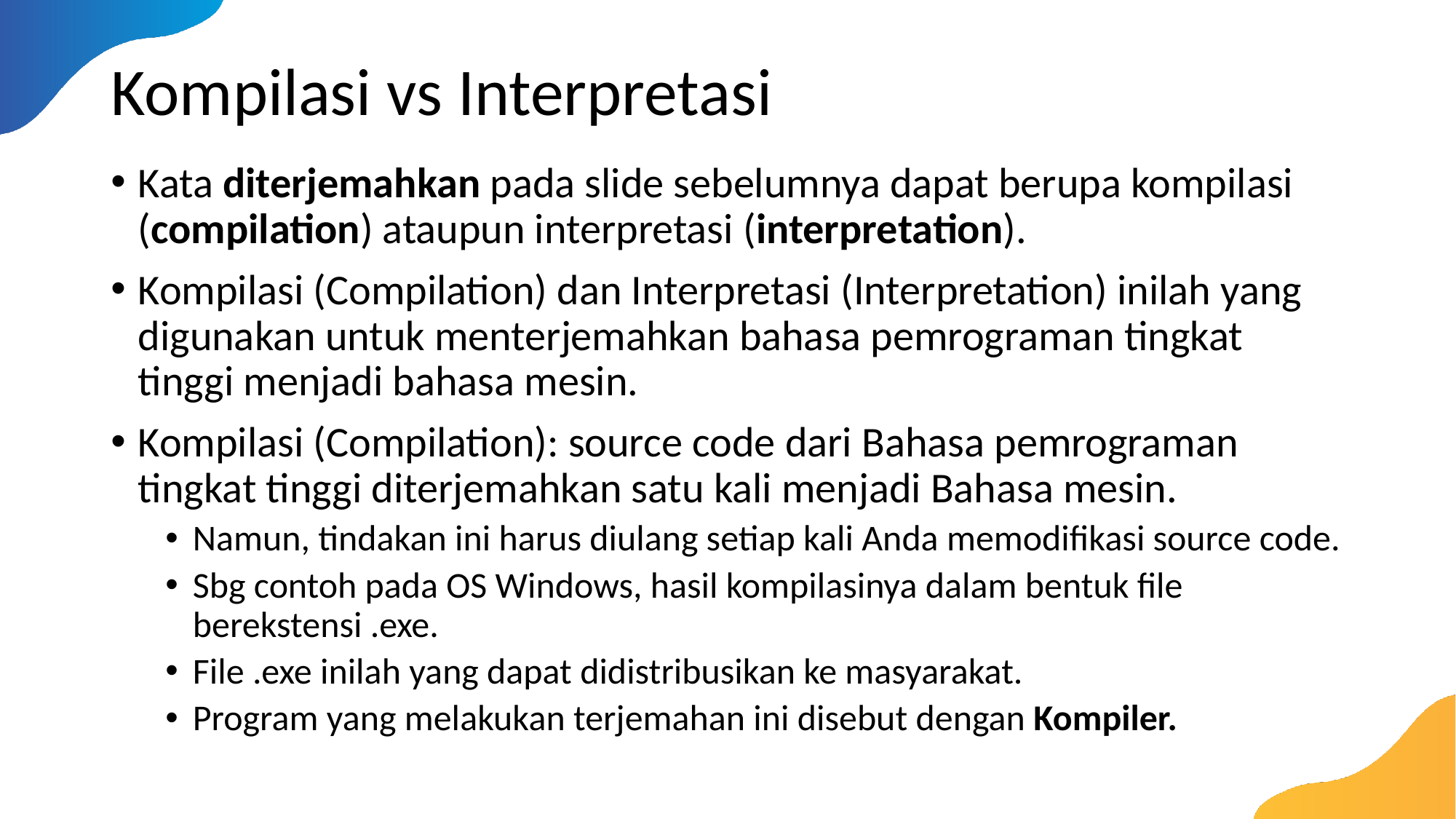

# Kompilasi vs Interpretasi
Kata diterjemahkan pada slide sebelumnya dapat berupa kompilasi (compilation) ataupun interpretasi (interpretation).
Kompilasi (Compilation) dan Interpretasi (Interpretation) inilah yang digunakan untuk menterjemahkan bahasa pemrograman tingkat tinggi menjadi bahasa mesin.
Kompilasi (Compilation): source code dari Bahasa pemrograman tingkat tinggi diterjemahkan satu kali menjadi Bahasa mesin.
Namun, tindakan ini harus diulang setiap kali Anda memodifikasi source code.
Sbg contoh pada OS Windows, hasil kompilasinya dalam bentuk file berekstensi .exe.
File .exe inilah yang dapat didistribusikan ke masyarakat.
Program yang melakukan terjemahan ini disebut dengan Kompiler.